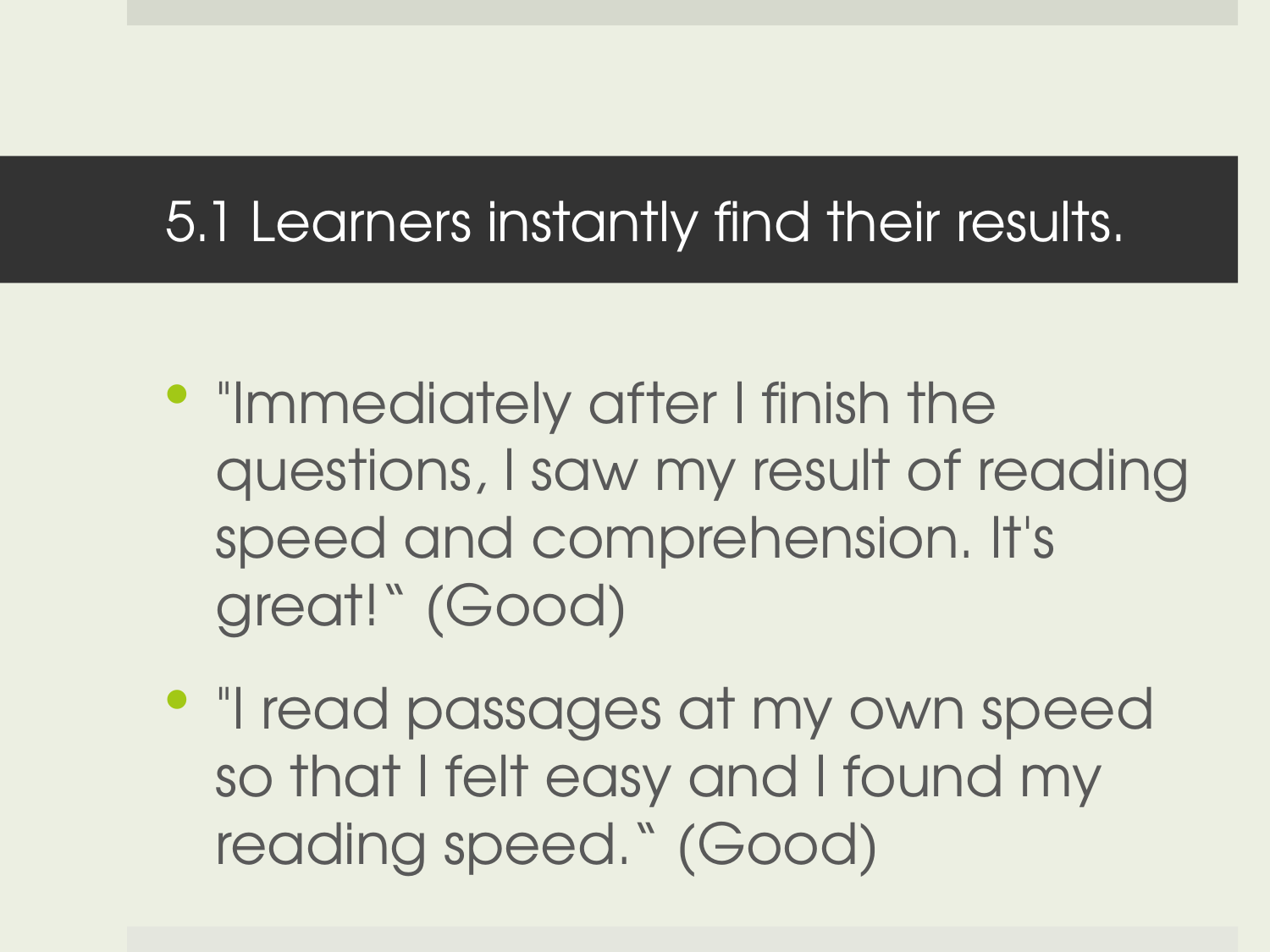

# 5.1 Learners instantly find their results.
"Immediately after I finish the questions, I saw my result of reading speed and comprehension. It's great!“ (Good)
"I read passages at my own speed so that I felt easy and I found my reading speed.“ (Good)